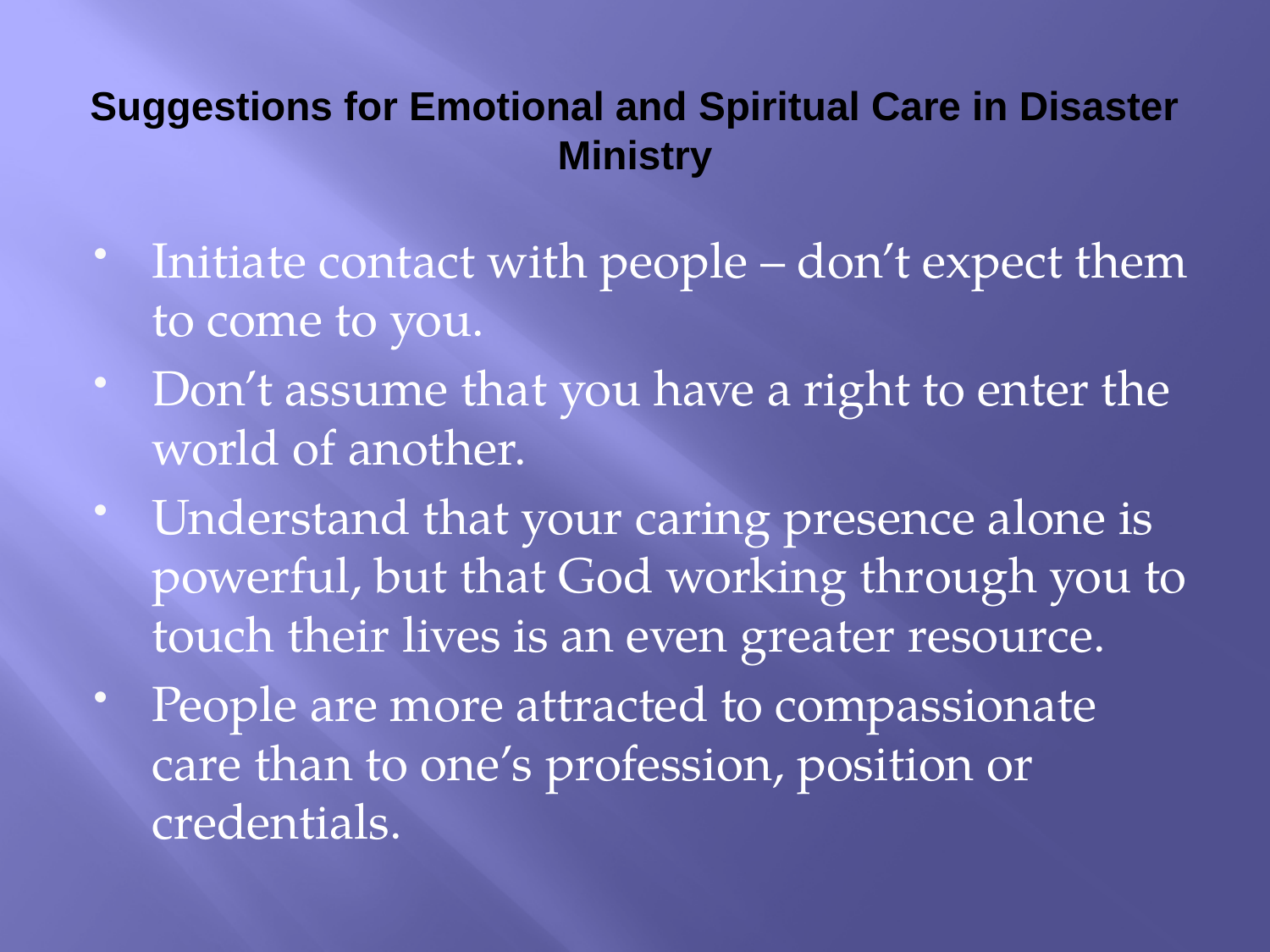

# Suggestions for Emotional and Spiritual Care in Disaster Ministry
Initiate contact with people – don’t expect them to come to you.
Don’t assume that you have a right to enter the world of another.
Understand that your caring presence alone is powerful, but that God working through you to touch their lives is an even greater resource.
People are more attracted to compassionate care than to one’s profession, position or credentials.